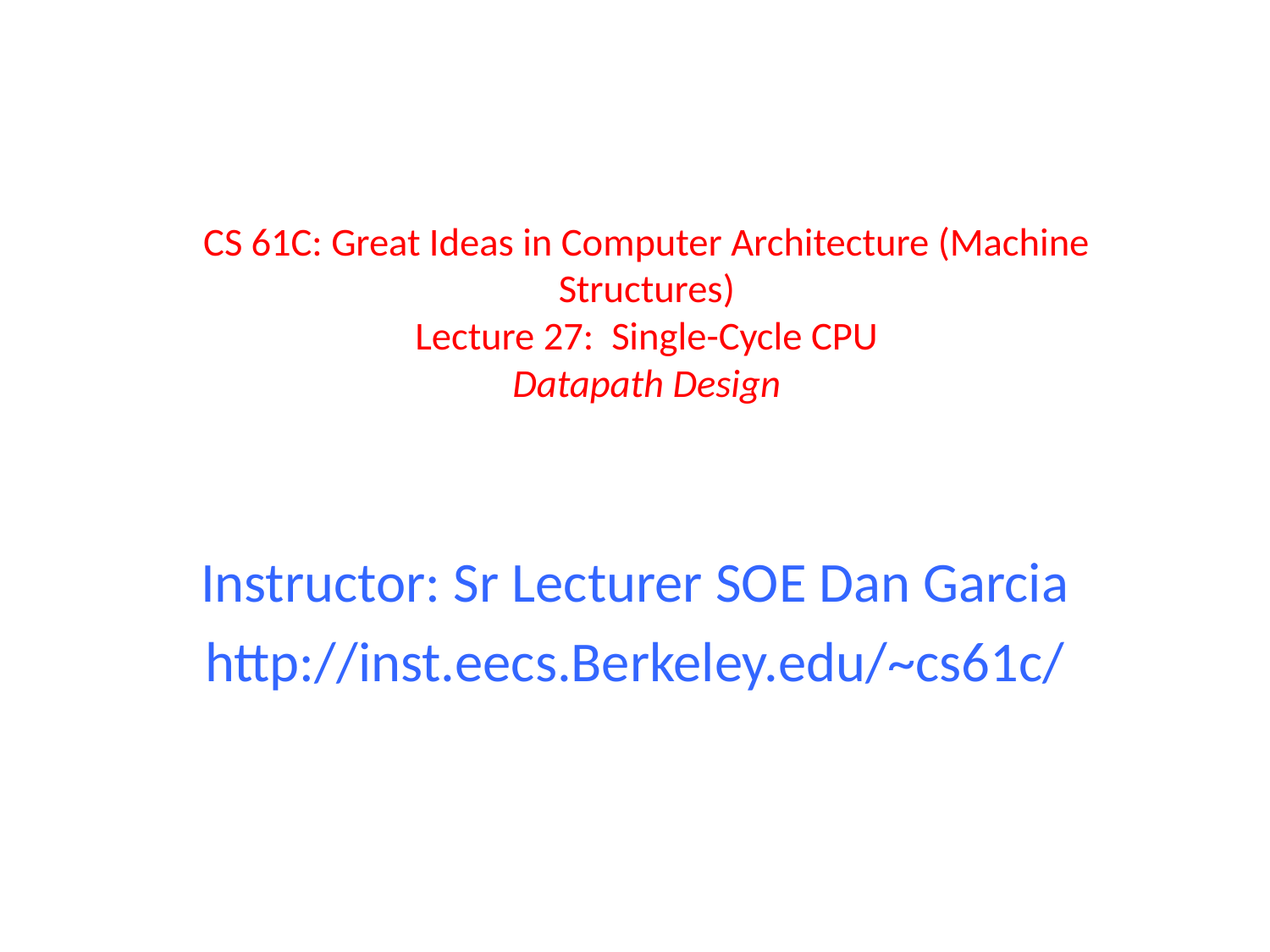

# CS 61C: Great Ideas in Computer Architecture (Machine Structures) Lecture 27:  Single-Cycle CPU Datapath Design
Instructor: Sr Lecturer SOE Dan Garcia
http://inst.eecs.Berkeley.edu/~cs61c/